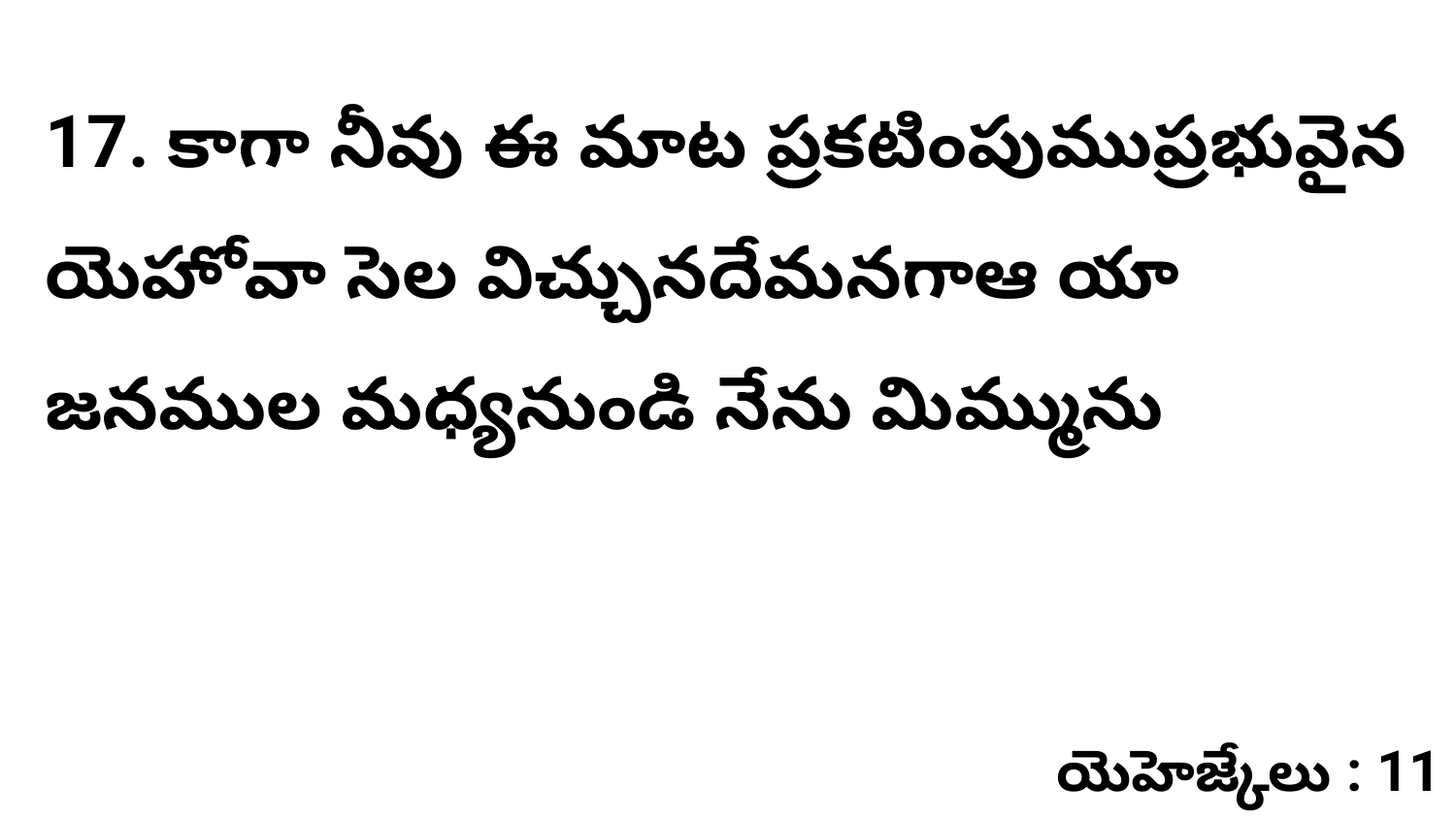

17. ​కాగా నీవు ఈ మాట ప్రకటింపుముప్రభువైన యెహోవా సెల విచ్చునదేమనగాఆ యా జనముల మధ్యనుండి నేను మిమ్మును
యెహెజ్కేలు : 11